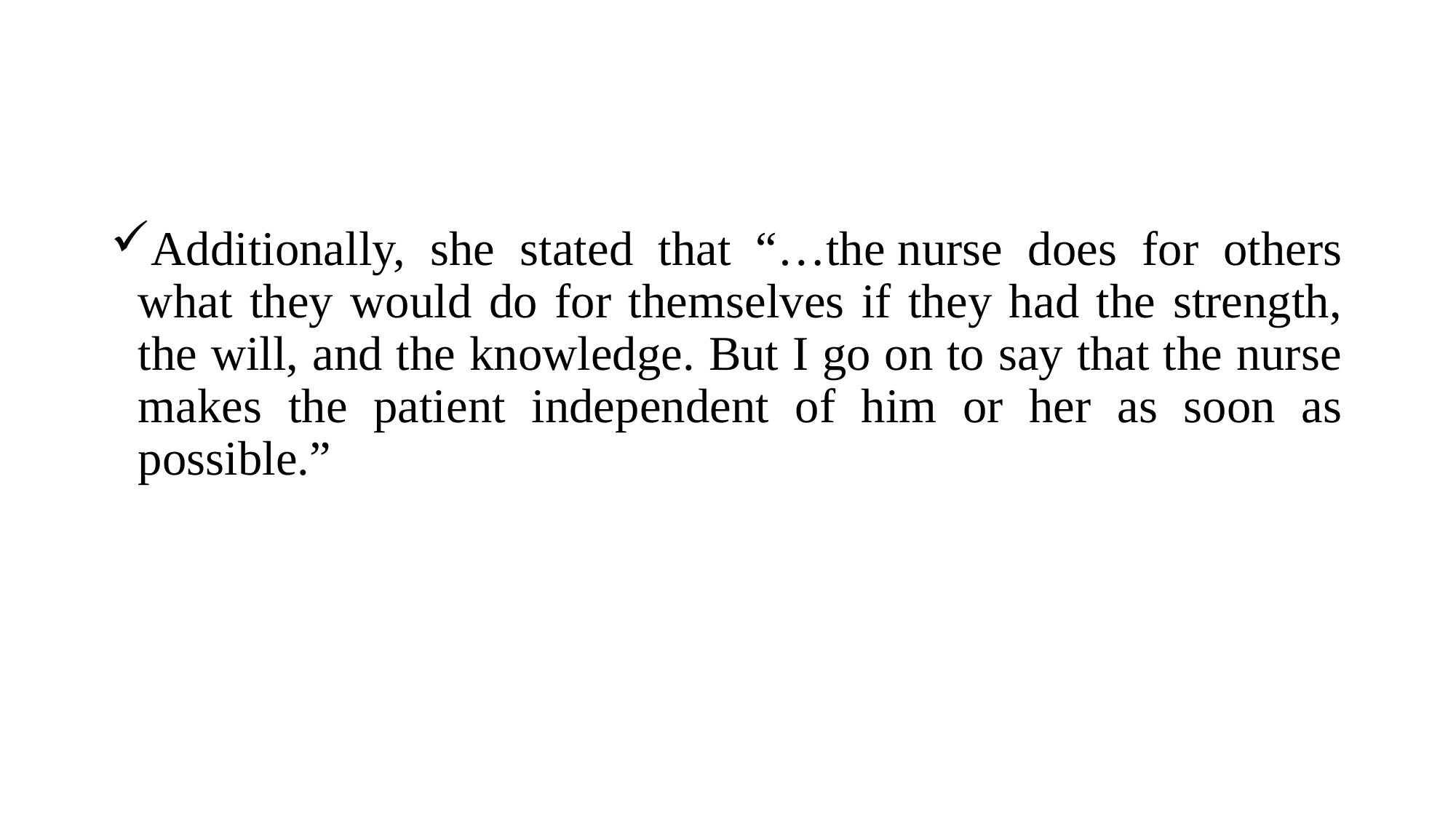

Additionally, she stated that “…the nurse does for others what they would do for themselves if they had the strength, the will, and the knowledge. But I go on to say that the nurse makes the patient independent of him or her as soon as possible.”